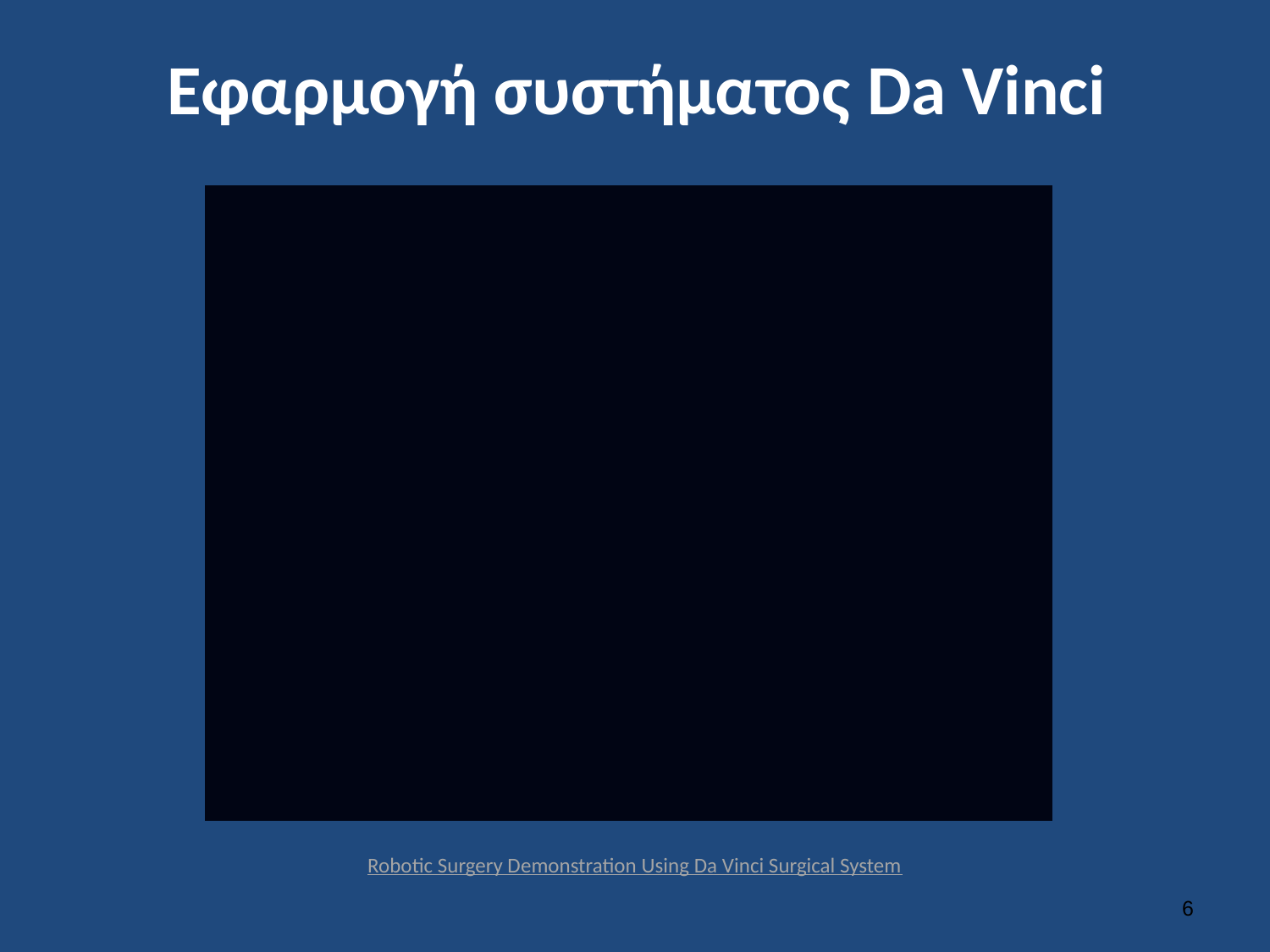

# Εφαρμογή συστήματος Da Vinci
Robotic Surgery Demonstration Using Da Vinci Surgical System
6